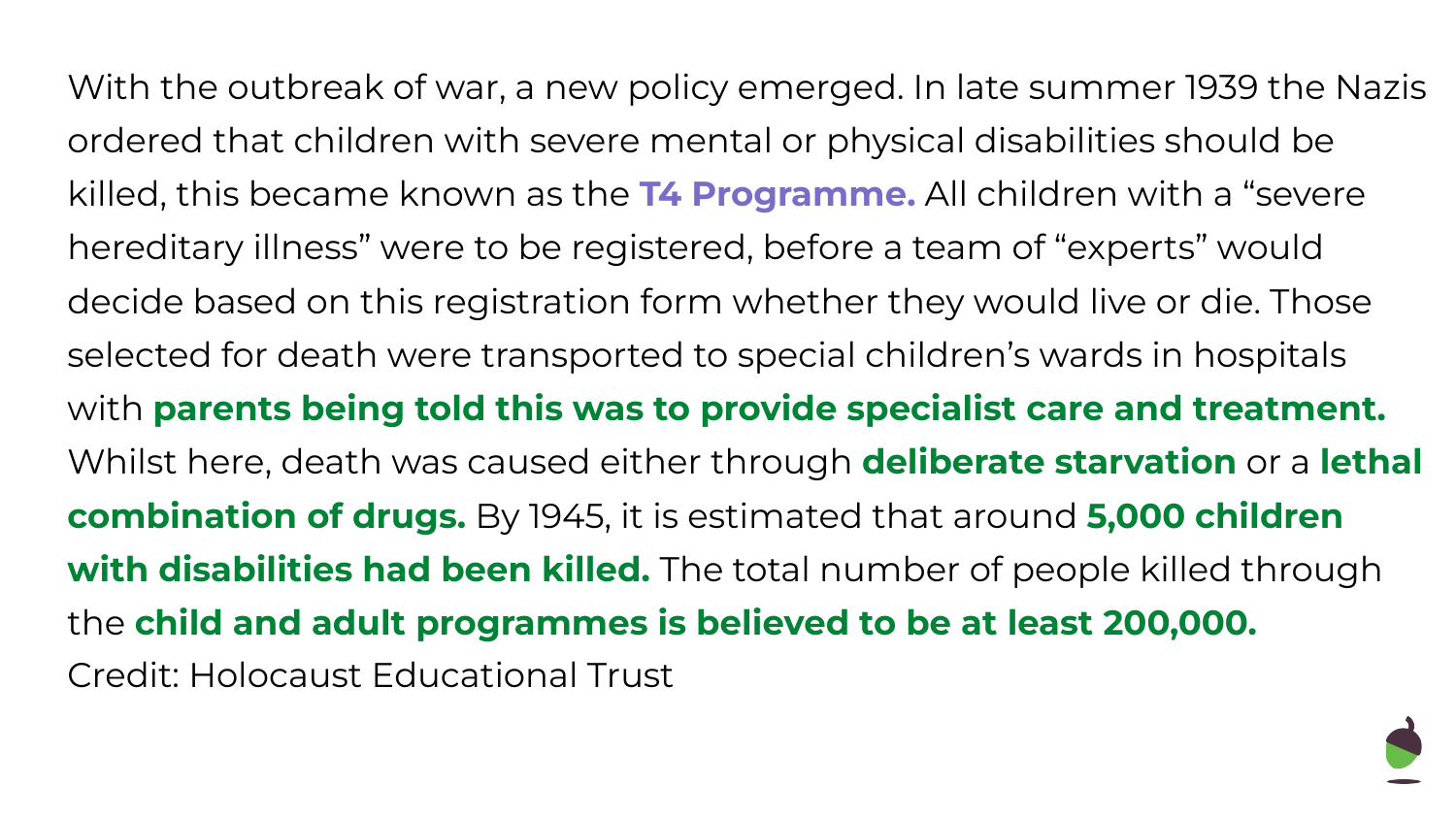

With the outbreak of war, a new policy emerged. In late summer 1939 the Nazis ordered that children with severe mental or physical disabilities should be killed, this became known as the T4 Programme. All children with a “severe hereditary illness” were to be registered, before a team of “experts” would decide based on this registration form whether they would live or die. Those selected for death were transported to special children’s wards in hospitals with parents being told this was to provide specialist care and treatment. Whilst here, death was caused either through deliberate starvation or a lethal combination of drugs. By 1945, it is estimated that around 5,000 children with disabilities had been killed. The total number of people killed through the child and adult programmes is believed to be at least 200,000.
Credit: Holocaust Educational Trust